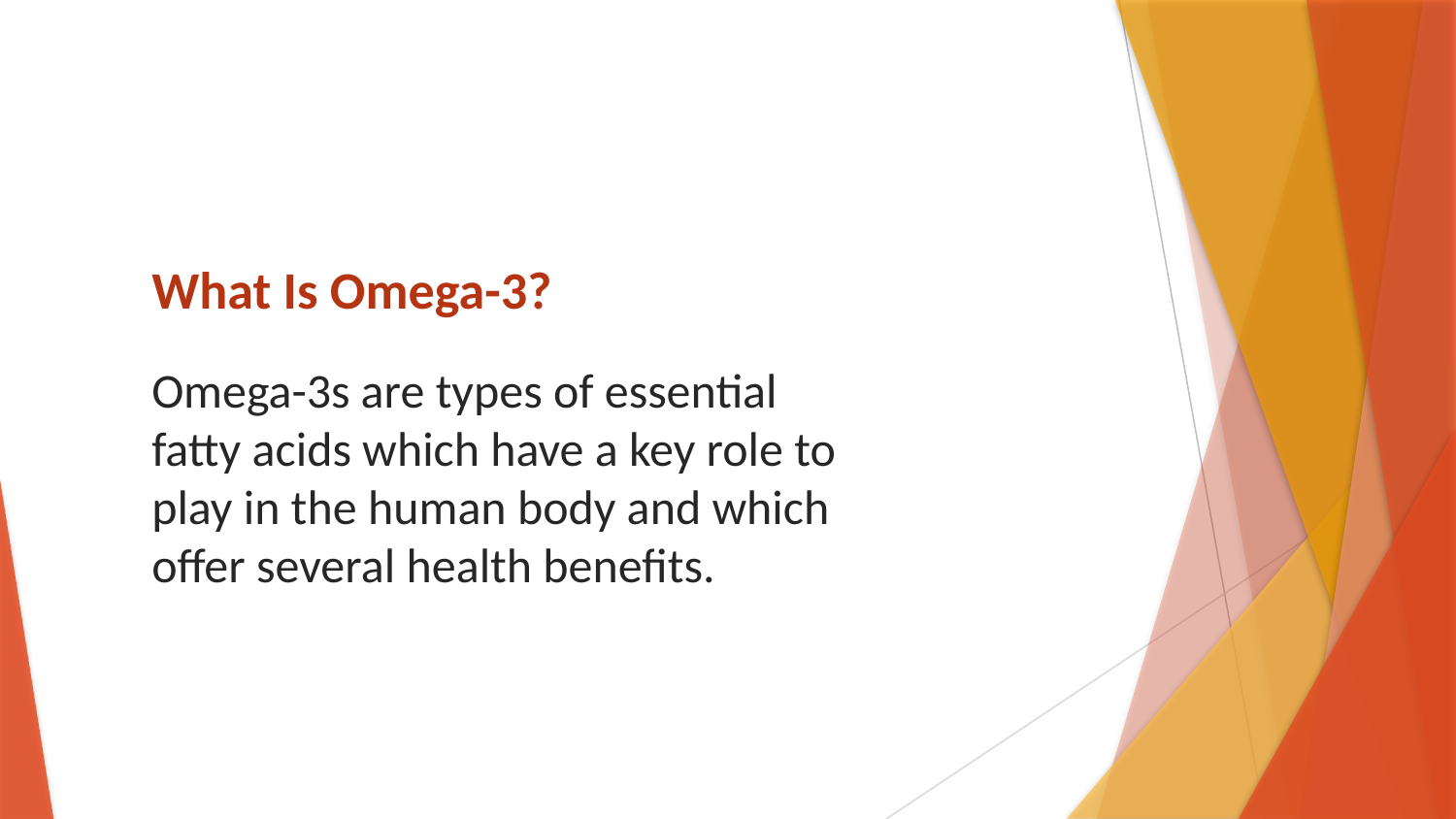

# What Is Omega-3?
Omega-3s are types of essential fatty acids which have a key role to play in the human body and which offer several health benefits.